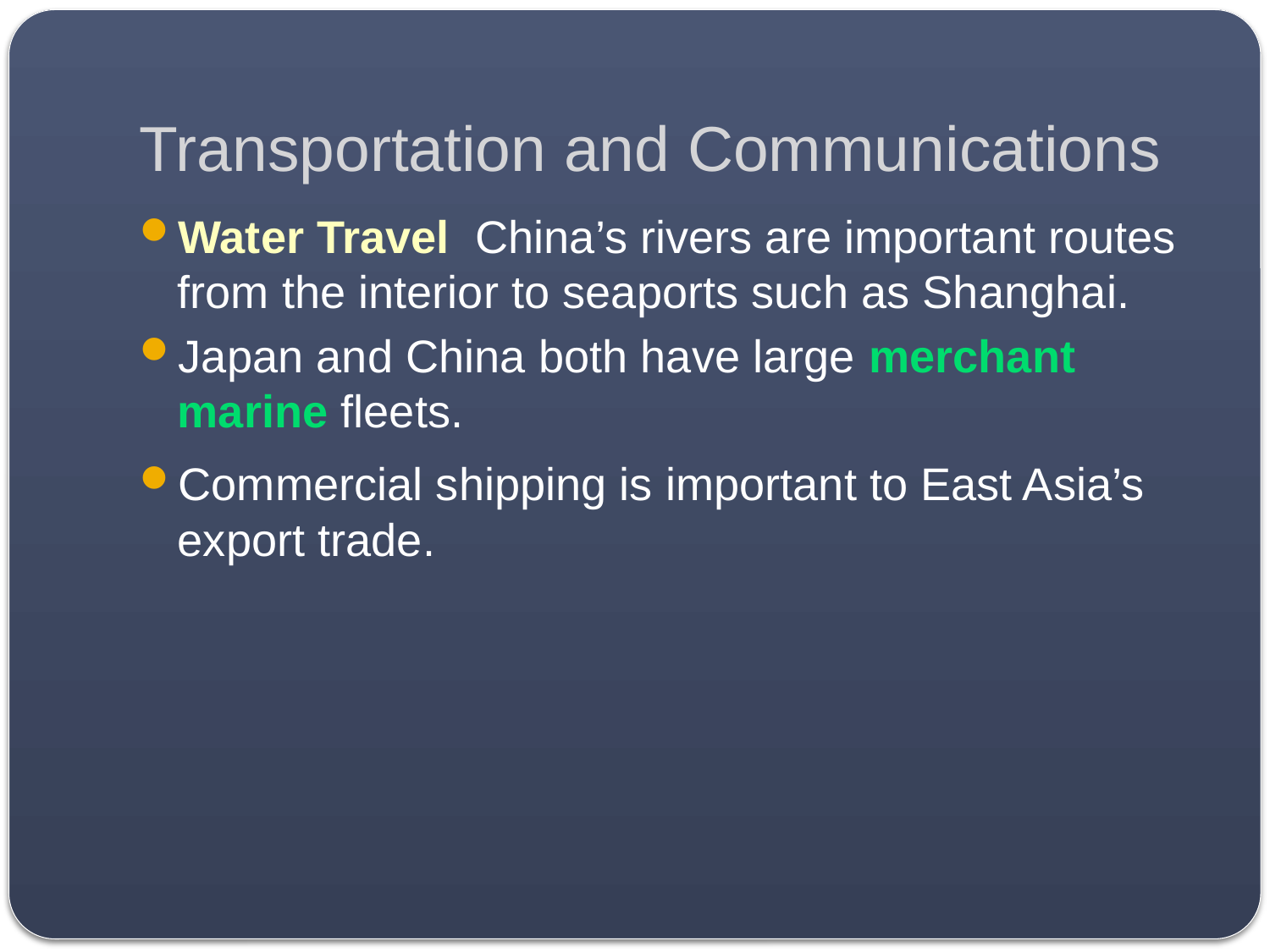

# Transportation and Communications
Water Travel  China’s rivers are important routes from the interior to seaports such as Shanghai.
Japan and China both have large merchant marine fleets.
Commercial shipping is important to East Asia’s export trade.